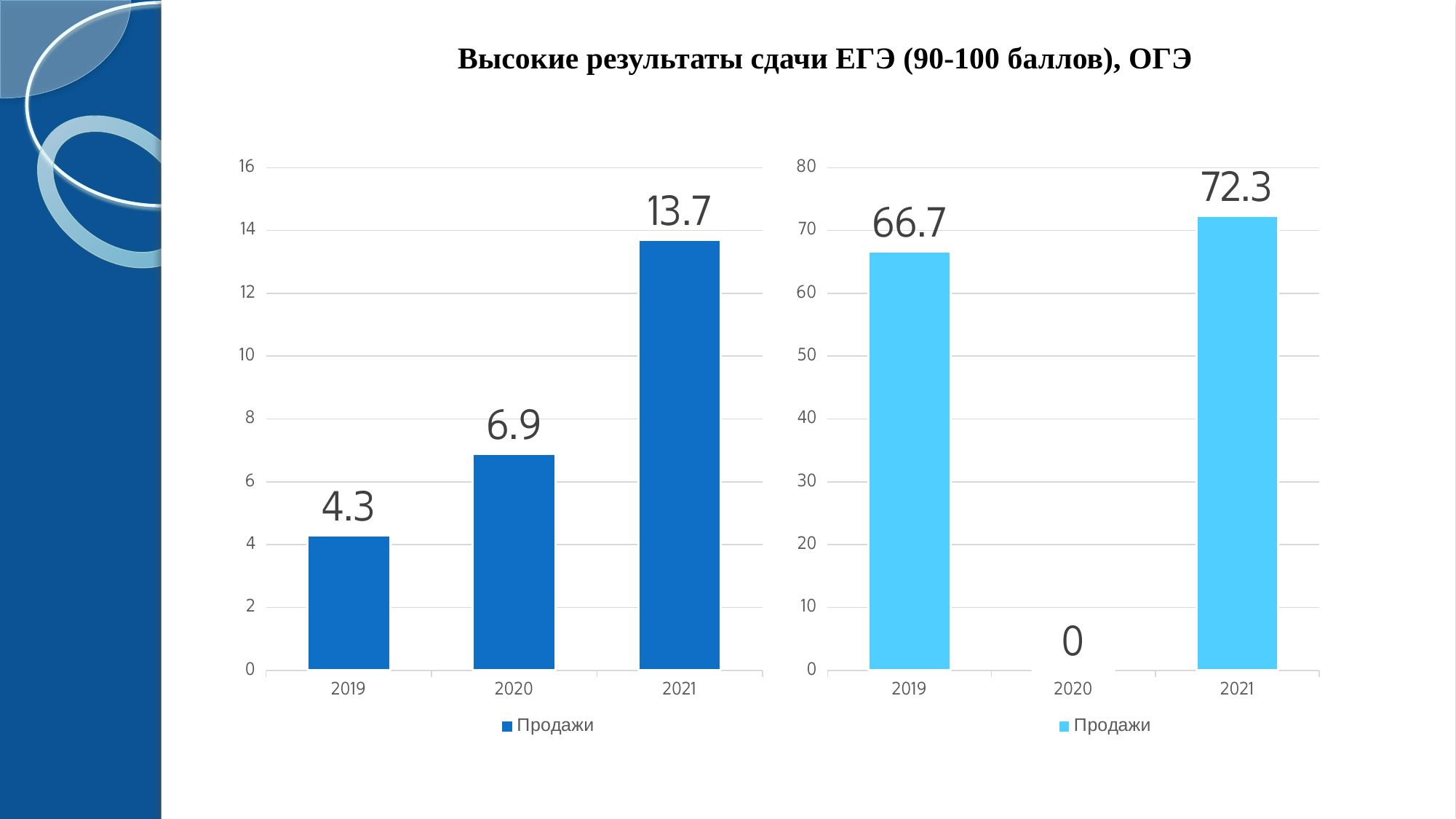

# Высокие результаты сдачи ЕГЭ (90-100 баллов), ОГЭ

### Chart

| Category | Продажи |
|---|---|
| 2019 | 4.3 |
| 2020 | 6.9 |
| 2021 | 13.7 |

### Chart

| Category | Продажи |
|---|---|
| 2019 | 66.7 |
| 2020 | 0.0 |
| 2021 | 72.3 |